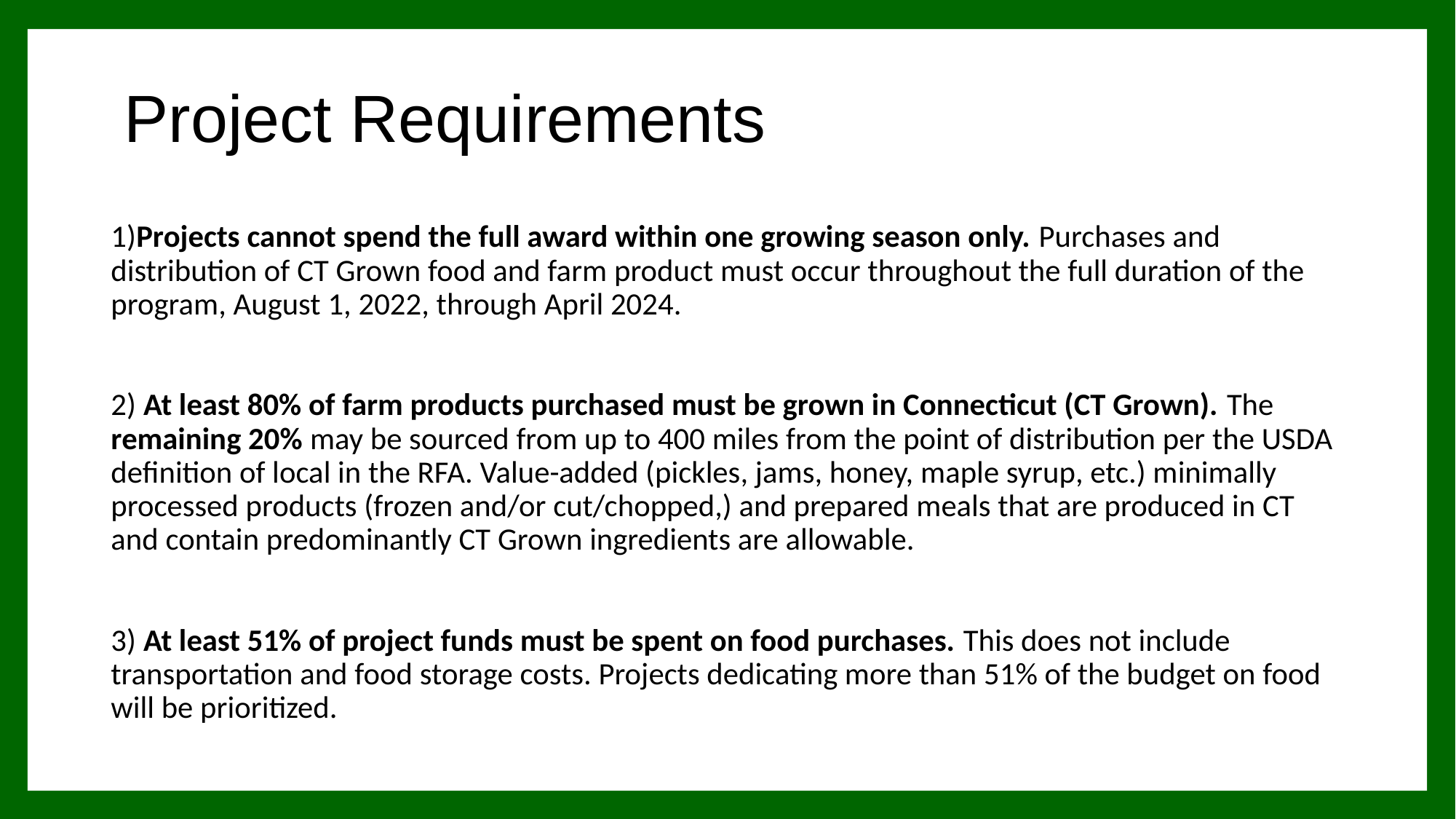

# Project Requirements

1)Projects cannot spend the full award within one growing season only. Purchases and distribution of CT Grown food and farm product must occur throughout the full duration of the program, August 1, 2022, through April 2024.

2) At least 80% of farm products purchased must be grown in Connecticut (CT Grown). The remaining 20% may be sourced from up to 400 miles from the point of distribution per the USDA definition of local in the RFA. Value-added (pickles, jams, honey, maple syrup, etc.) minimally processed products (frozen and/or cut/chopped,) and prepared meals that are produced in CT and contain predominantly CT Grown ingredients are allowable.

3) At least 51% of project funds must be spent on food purchases. This does not include transportation and food storage costs. Projects dedicating more than 51% of the budget on food will be prioritized.